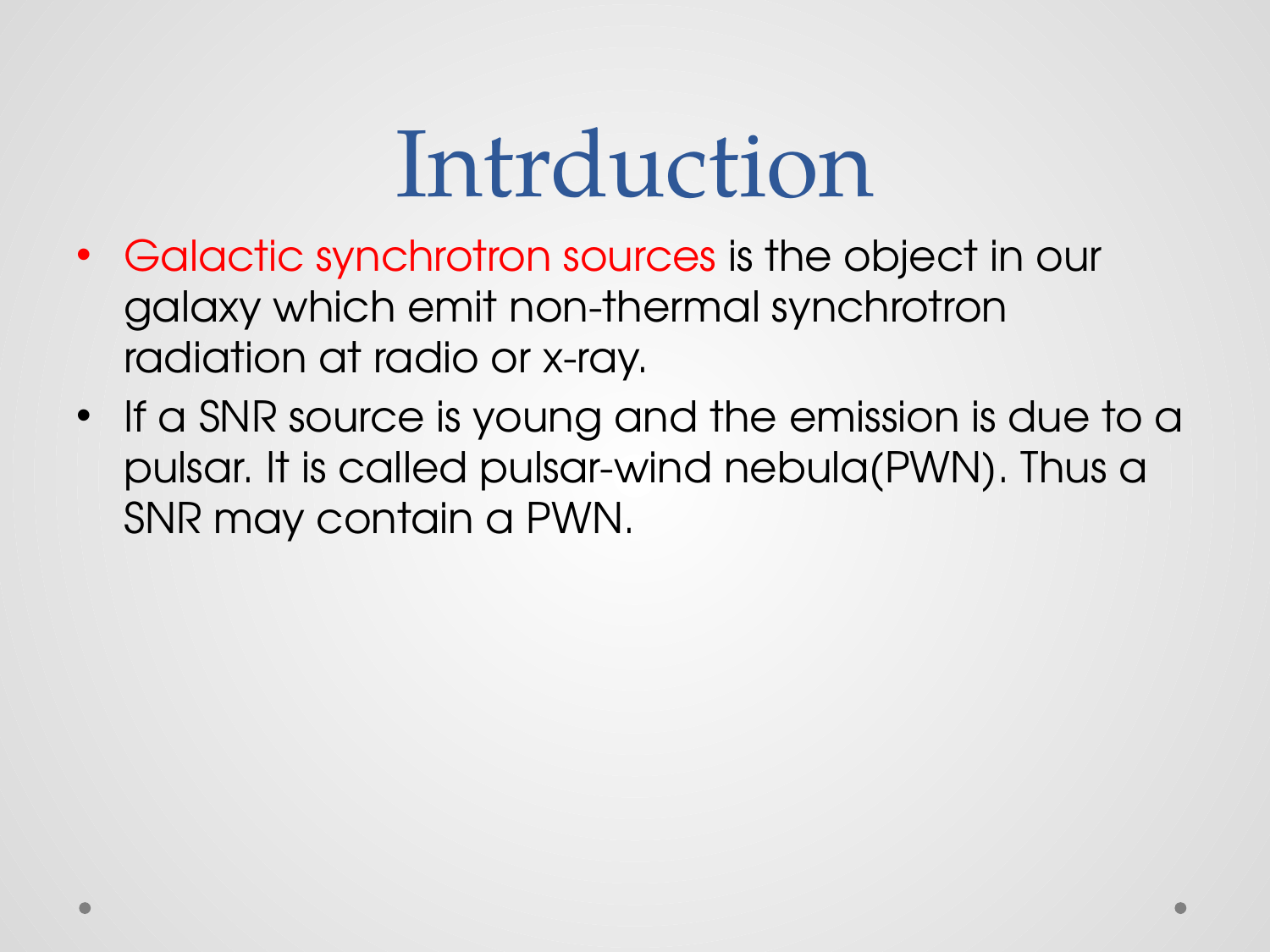

# Intrduction
Galactic synchrotron sources is the object in our galaxy which emit non-thermal synchrotron radiation at radio or x-ray.
If a SNR source is young and the emission is due to a pulsar. It is called pulsar-wind nebula(PWN). Thus a SNR may contain a PWN.